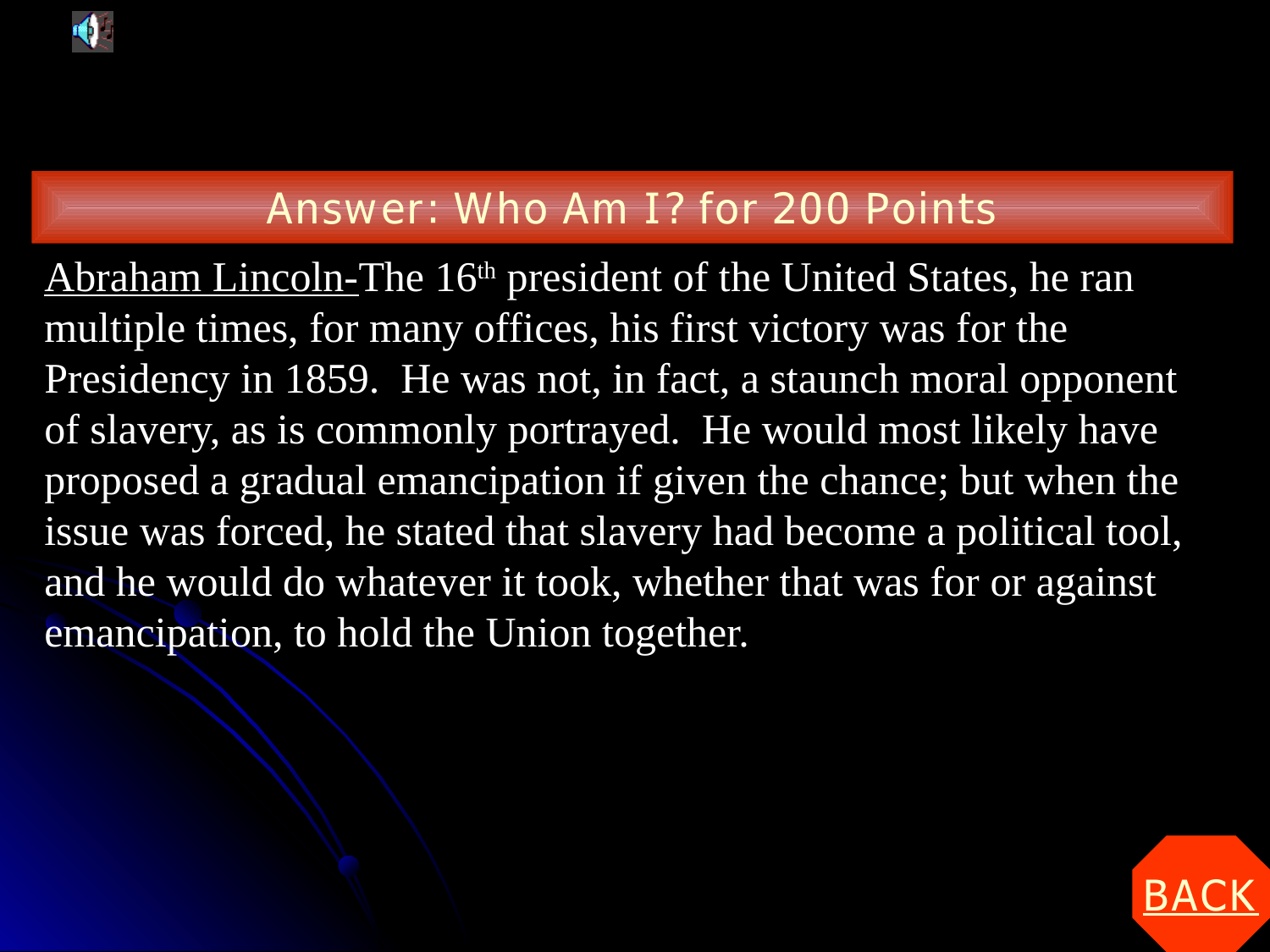

Answer: Who Am I? for 200 Points
Abraham Lincoln-The 16th president of the United States, he ran multiple times, for many offices, his first victory was for the Presidency in 1859.  He was not, in fact, a staunch moral opponent of slavery, as is commonly portrayed.  He would most likely have proposed a gradual emancipation if given the chance; but when the issue was forced, he stated that slavery had become a political tool, and he would do whatever it took, whether that was for or against emancipation, to hold the Union together.

BACK